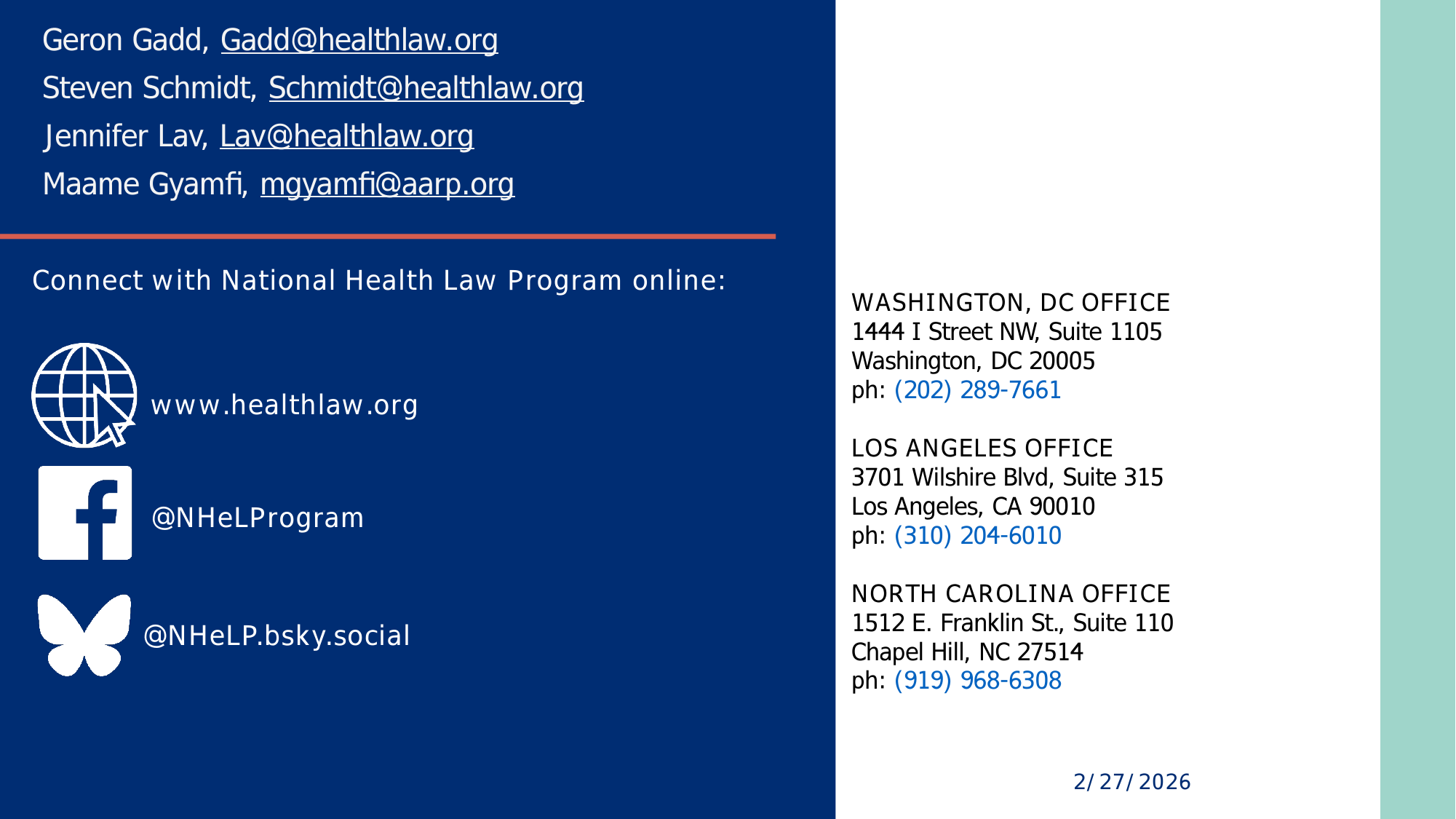

Contact information
Geron Gadd, Gadd@healthlaw.org
Steven Schmidt, Schmidt@healthlaw.org
Jennifer Lav, Lav@healthlaw.org
Maame Gyamfi, mgyamfi@aarp.org